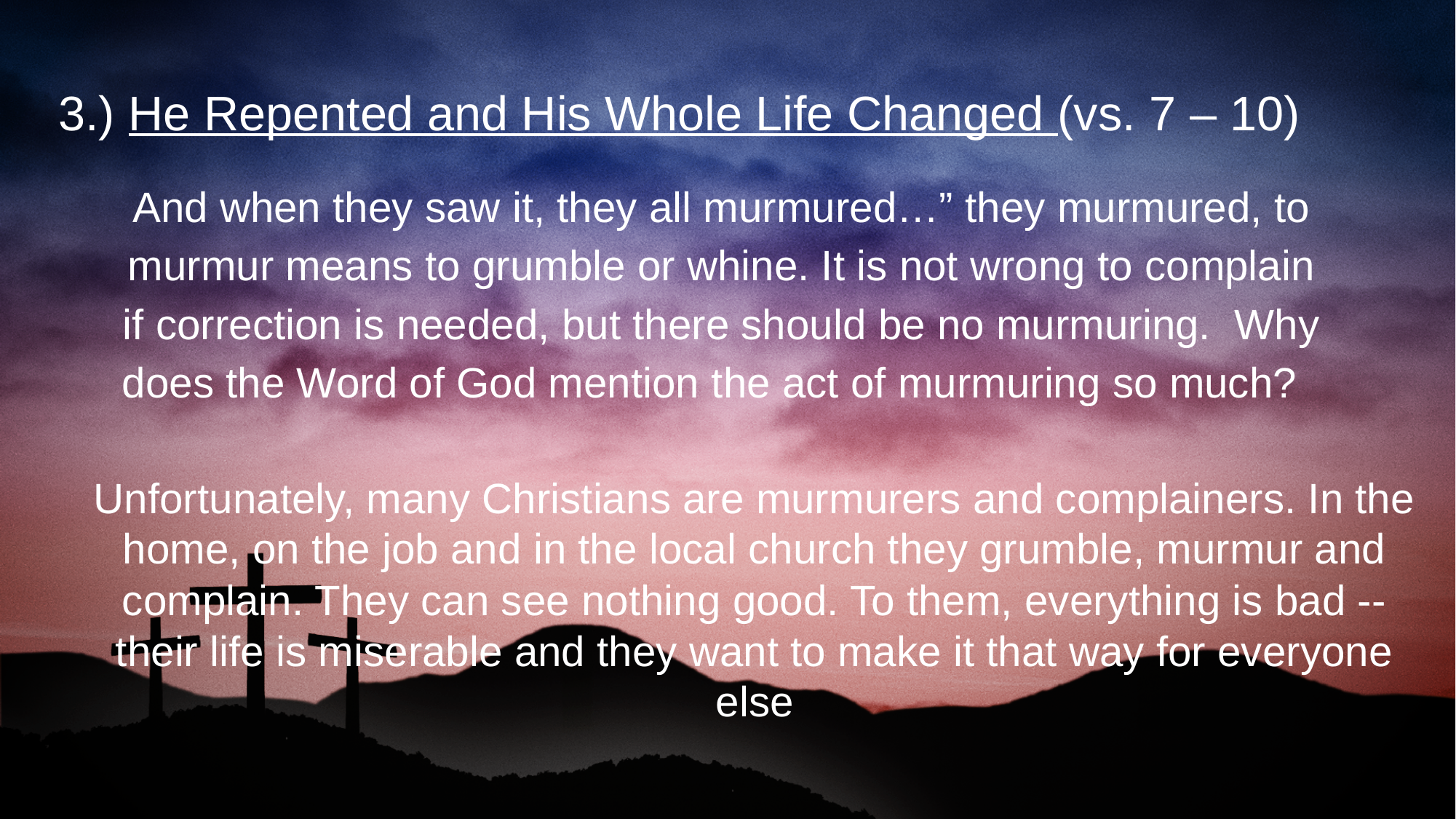

3.) He Repented and His Whole Life Changed (vs. 7 – 10)
And when they saw it, they all murmured…” they murmured, to murmur means to grumble or whine. It is not wrong to complain if correction is needed, but there should be no murmuring.  Why does the Word of God mention the act of murmuring so much?
Unfortunately, many Christians are murmurers and complainers. In the home, on the job and in the local church they grumble, murmur and complain. They can see nothing good. To them, everything is bad -- their life is miserable and they want to make it that way for everyone else